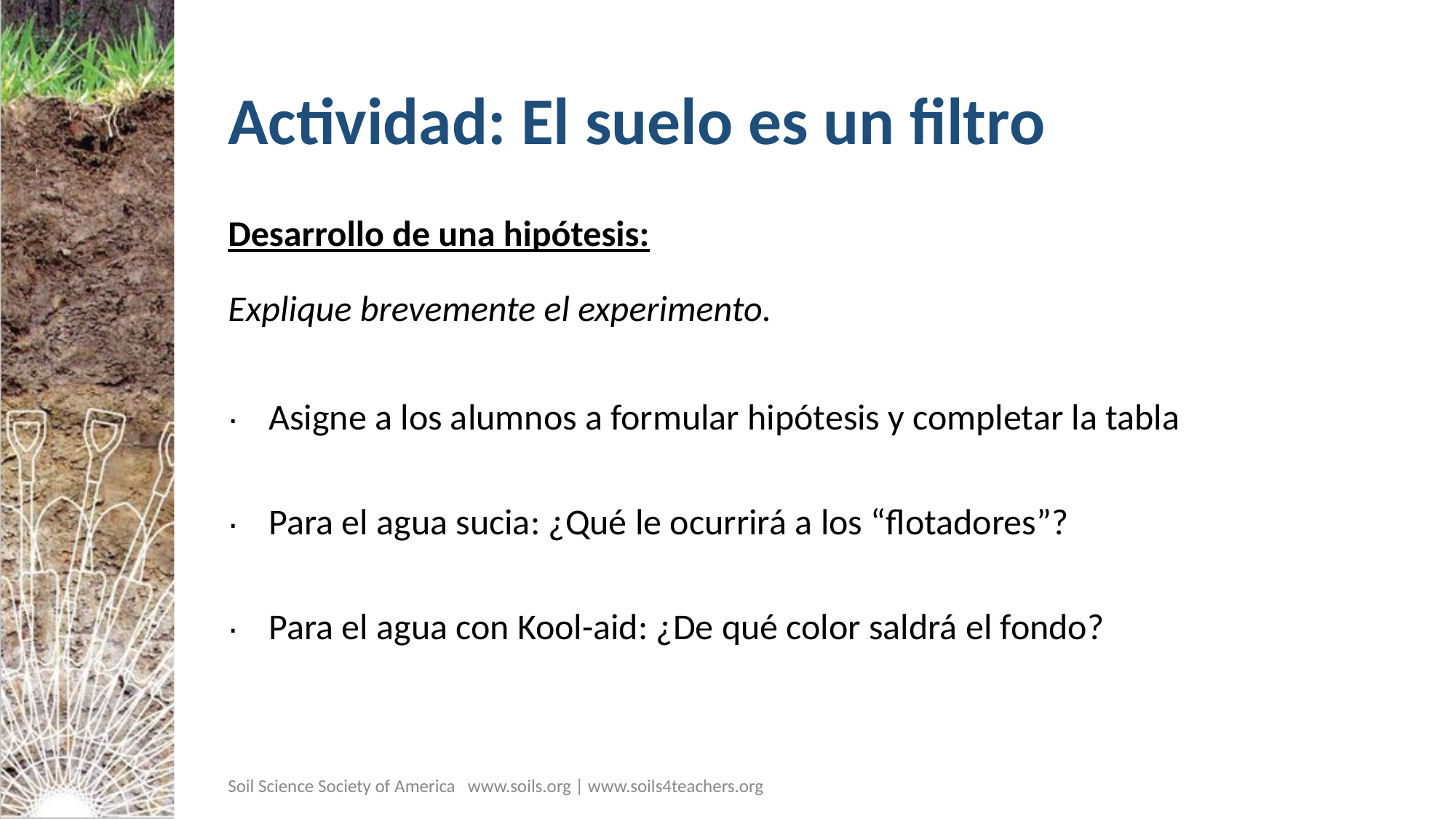

# Actividad: El suelo es un filtro
Desarrollo de una hipótesis:
Explique brevemente el experimento.

Asigne a los alumnos a formular hipótesis y completar la tabla

Para el agua sucia: ¿Qué le ocurrirá a los “flotadores”?

Para el agua con Kool-aid: ¿De qué color saldrá el fondo?

Soil Science Society of America   www.soils.org | www.soils4teachers.org